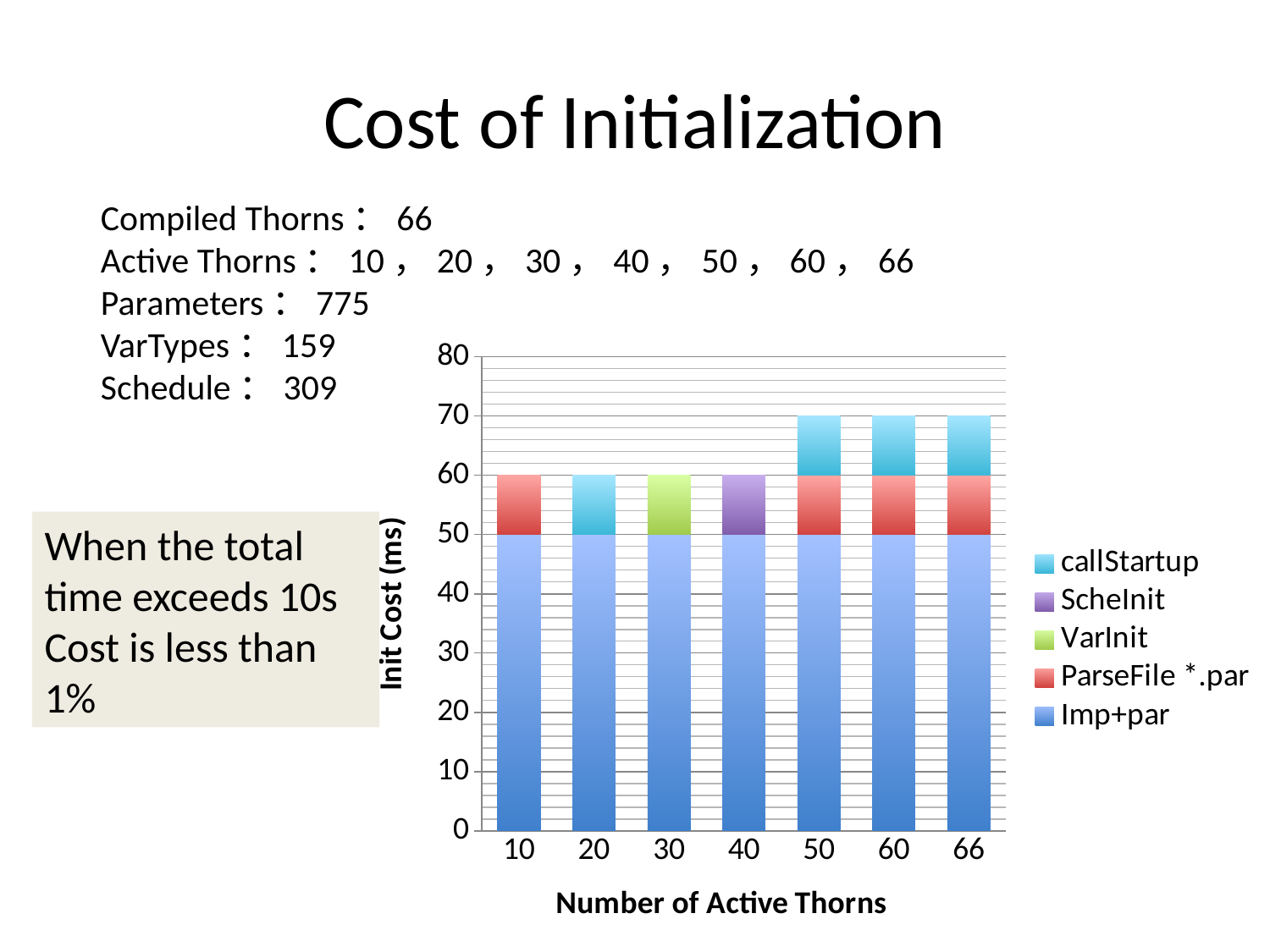

# Cost of Initialization
Compiled Thorns：66
Active Thorns：10，20，30，40，50，60，66
Parameters：775
VarTypes：159
Schedule：309

### Chart

| Category | Imp+par | ParseFile *.par | VarInit | ScheInit | callStartup |
|---|---|---|---|---|---|
| 10.0 | 50.0 | 10.0 | 0.0 | 0.0 | 0.0 |
| 20.0 | 50.0 | 0.0 | 0.0 | 0.0 | 10.0 |
| 30.0 | 50.0 | 0.0 | 10.0 | 0.0 | 0.0 |
| 40.0 | 50.0 | 0.0 | 0.0 | 10.0 | 0.0 |
| 50.0 | 50.0 | 10.0 | 0.0 | 0.0 | 10.0 |
| 60.0 | 50.0 | 10.0 | 0.0 | 0.0 | 10.0 |
| 66.0 | 50.0 | 10.0 | 0.0 | 0.0 | 10.0 |
When the total time exceeds 10s
Cost is less than 1%